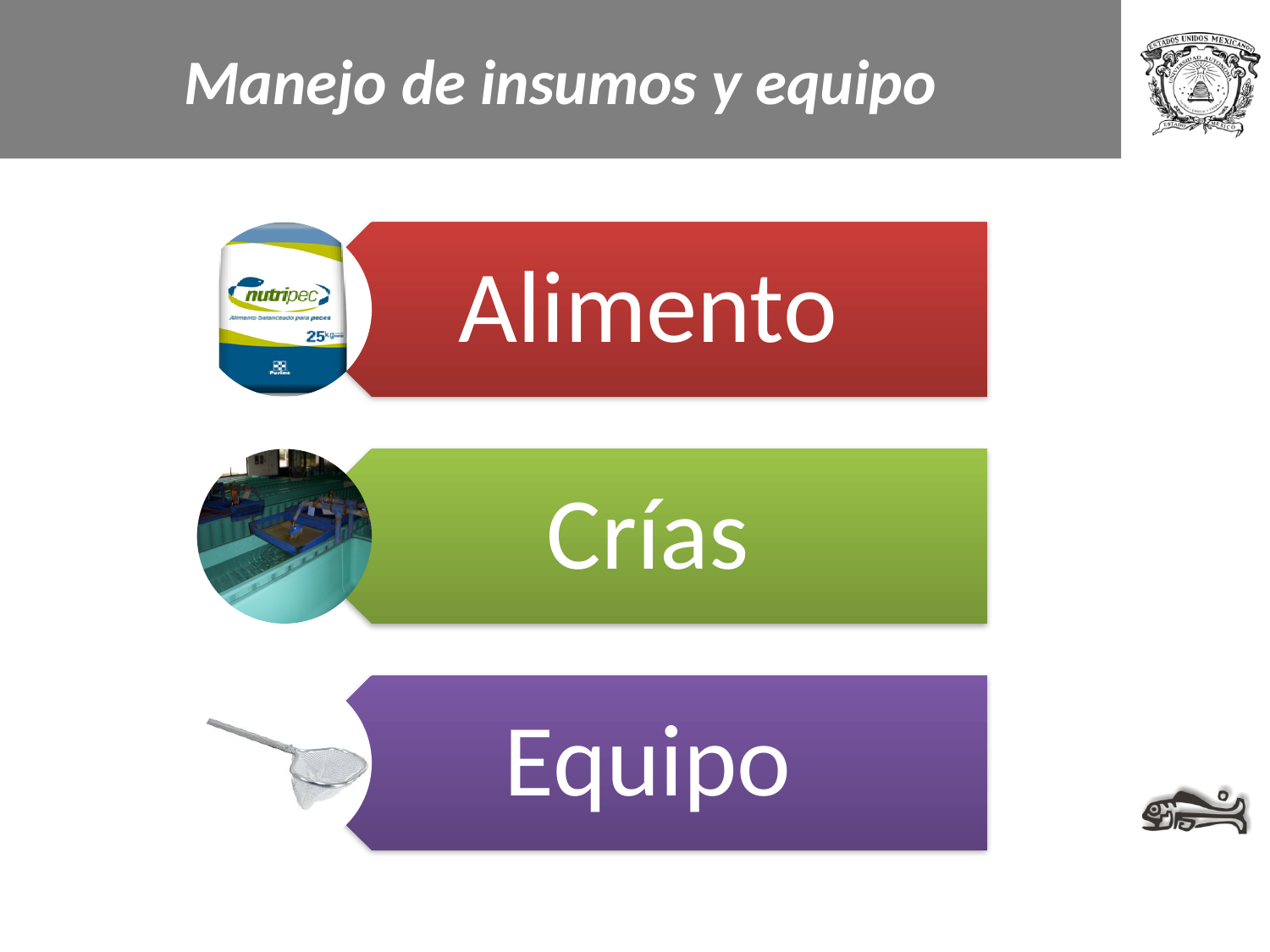

# Manejo de insumos y equipo
Alimento
Crías
Equipo